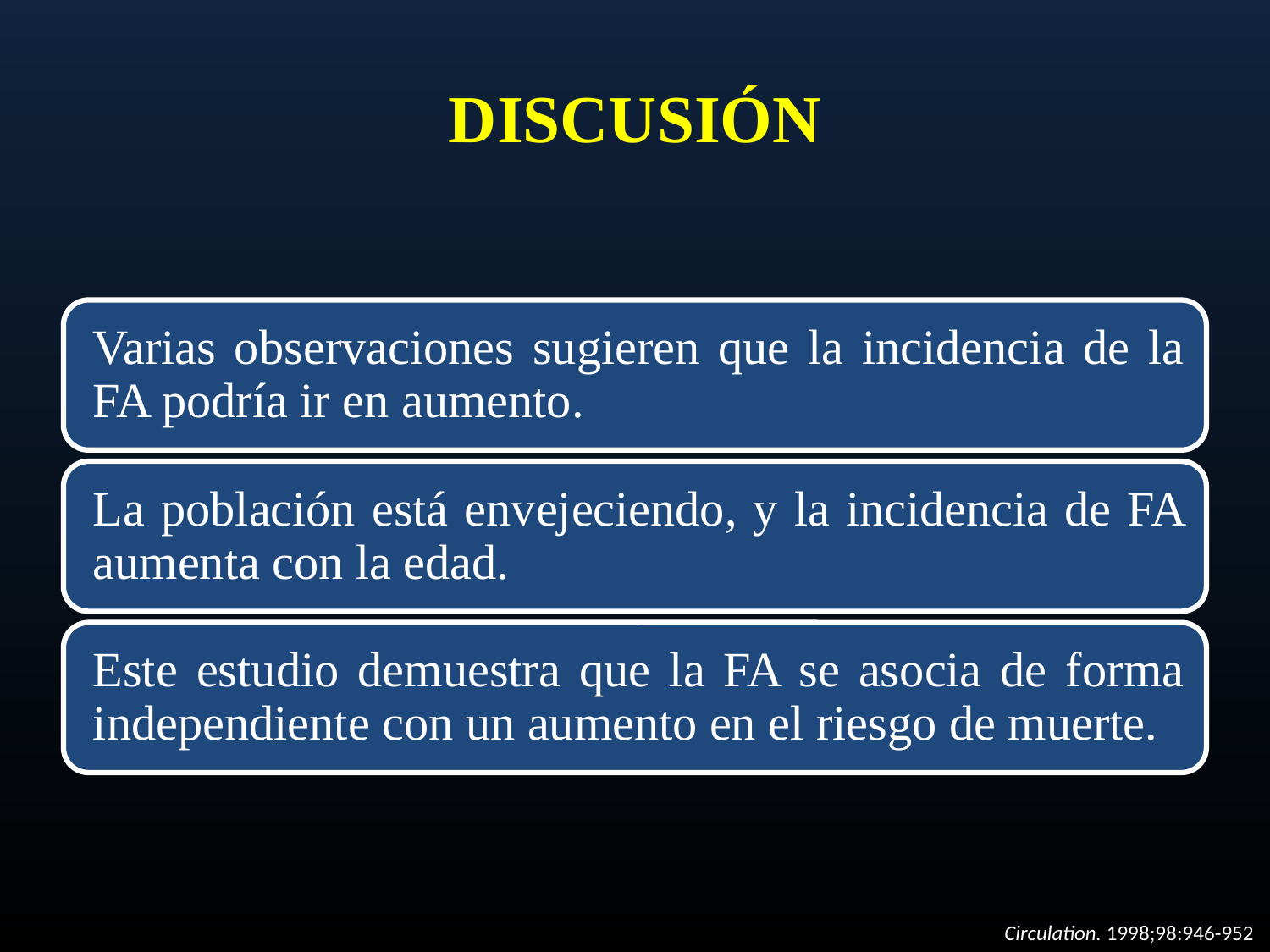

# DISCUSIÓN
Varias observaciones sugieren que la incidencia de la FA podría ir en aumento.
La población está envejeciendo, y la incidencia de FA aumenta con la edad.
Este estudio demuestra que la FA se asocia de forma independiente con un aumento en el riesgo de muerte.
Circulation. 1998;98:946-952